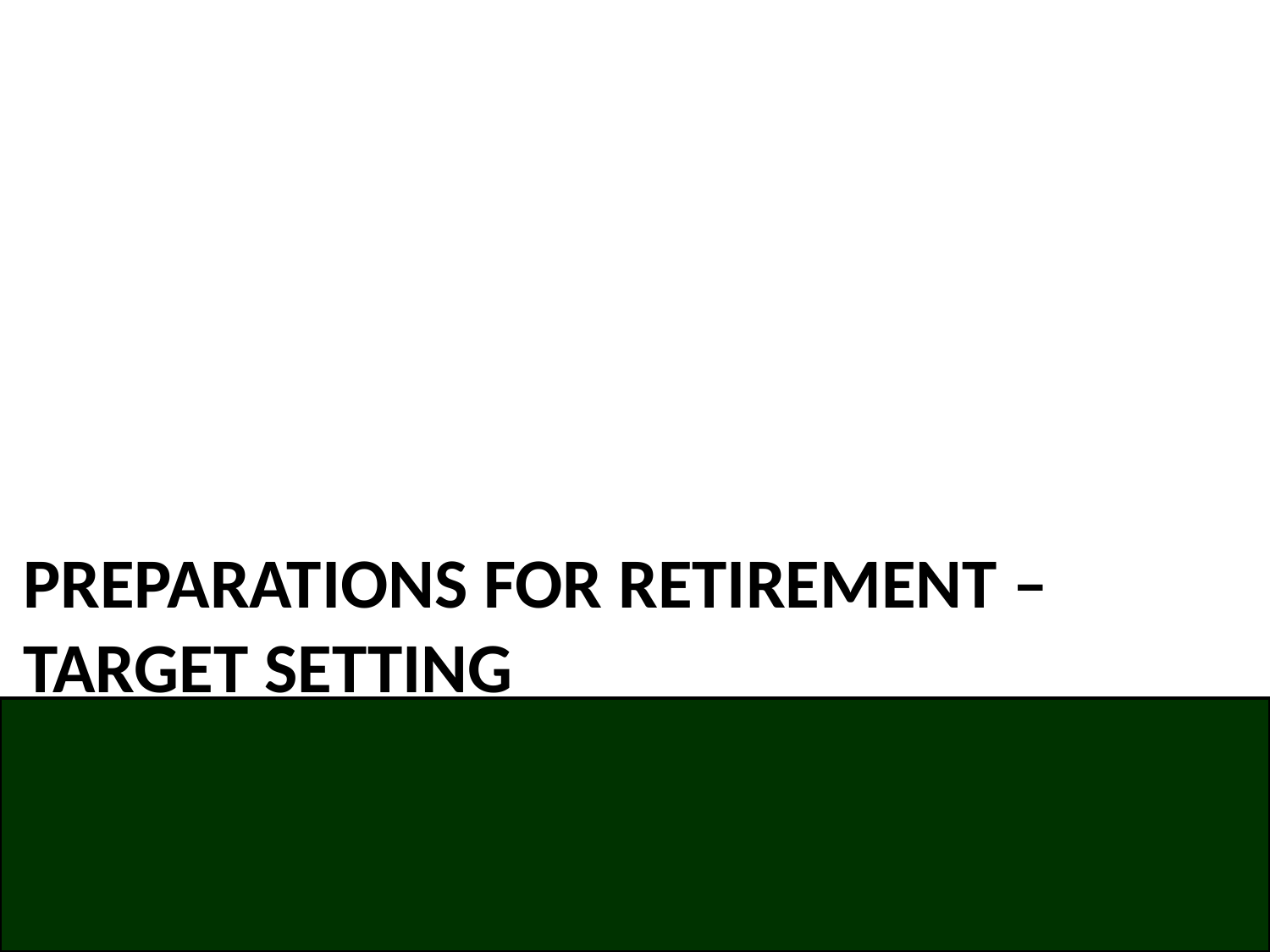

# Preparations for retirement – Target Setting